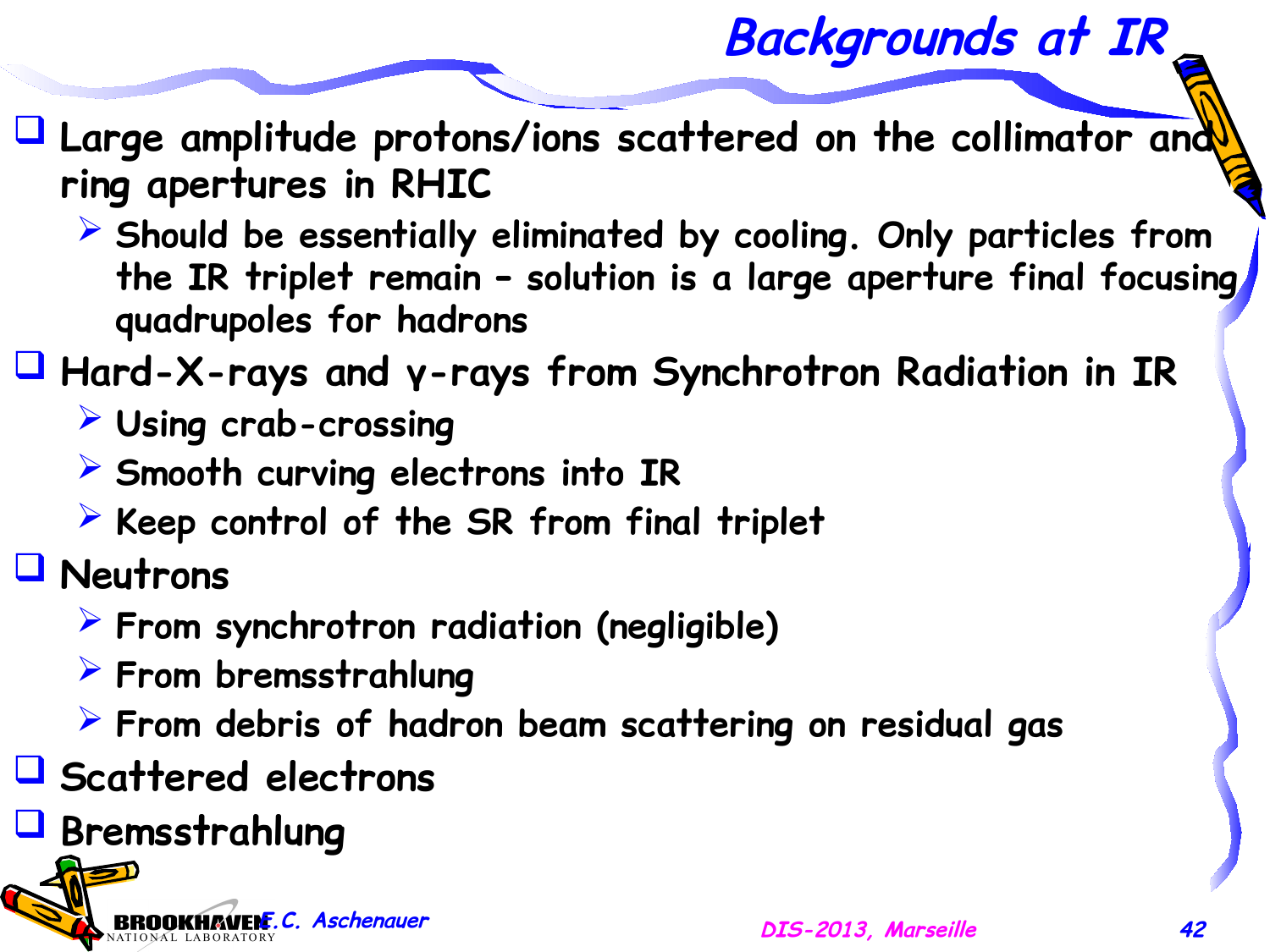

# Backgrounds at IR
Large amplitude protons/ions scattered on the collimator and ring apertures in RHIC
Should be essentially eliminated by cooling. Only particles from the IR triplet remain – solution is a large aperture final focusing quadrupoles for hadrons
Hard-X-rays and γ-rays from Synchrotron Radiation in IR
Using crab-crossing
Smooth curving electrons into IR
Keep control of the SR from final triplet
Neutrons
From synchrotron radiation (negligible)
From bremsstrahlung
From debris of hadron beam scattering on residual gas
Scattered electrons
Bremsstrahlung

E.C. Aschenauer
DIS-2013, Marseille
42